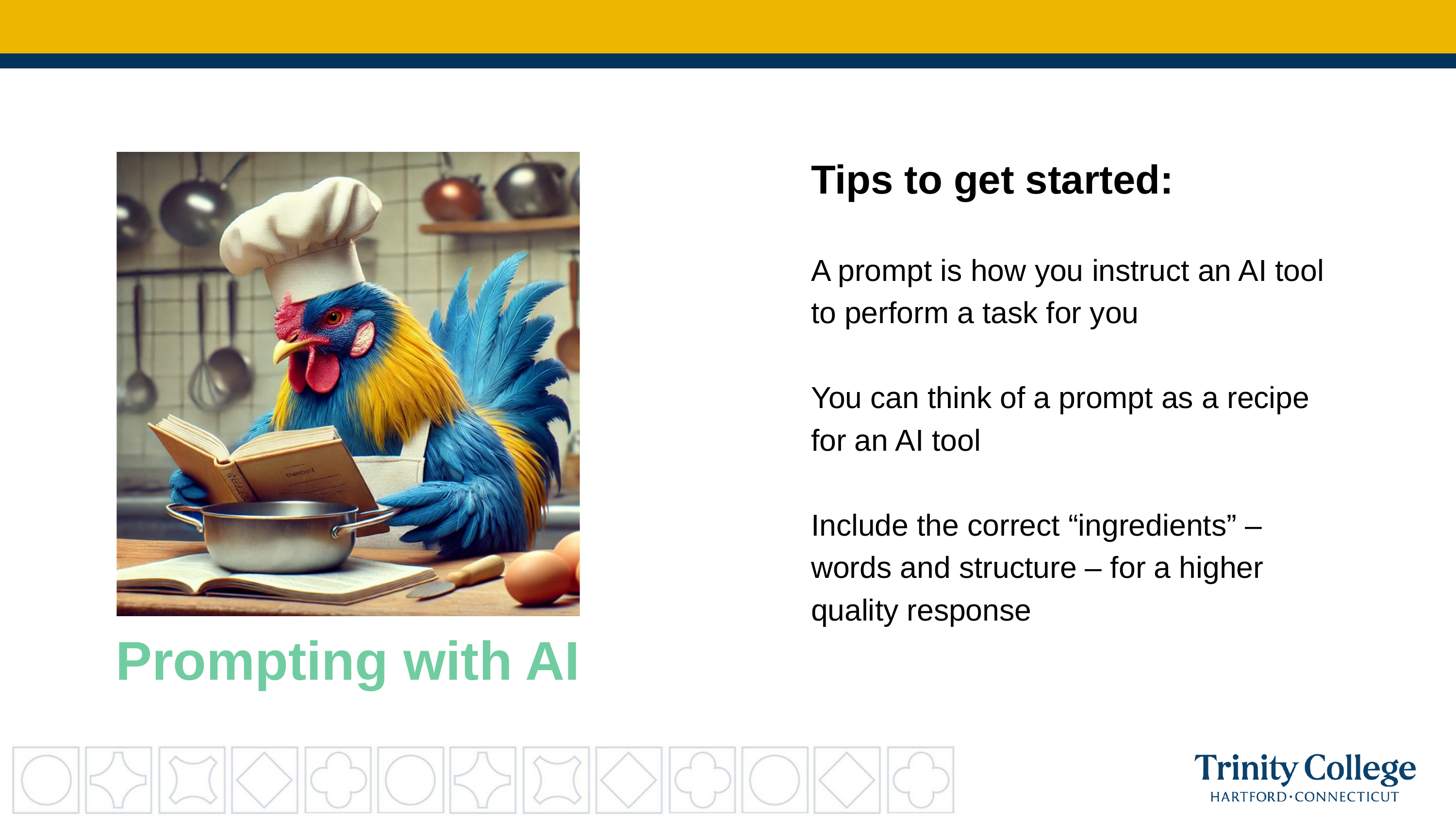

Tips to get started:

A prompt is how you instruct an AI tool to perform a task for you

You can think of a prompt as a recipe for an AI tool

Include the correct “ingredients” – words and structure – for a higher quality response

Prompting with AI